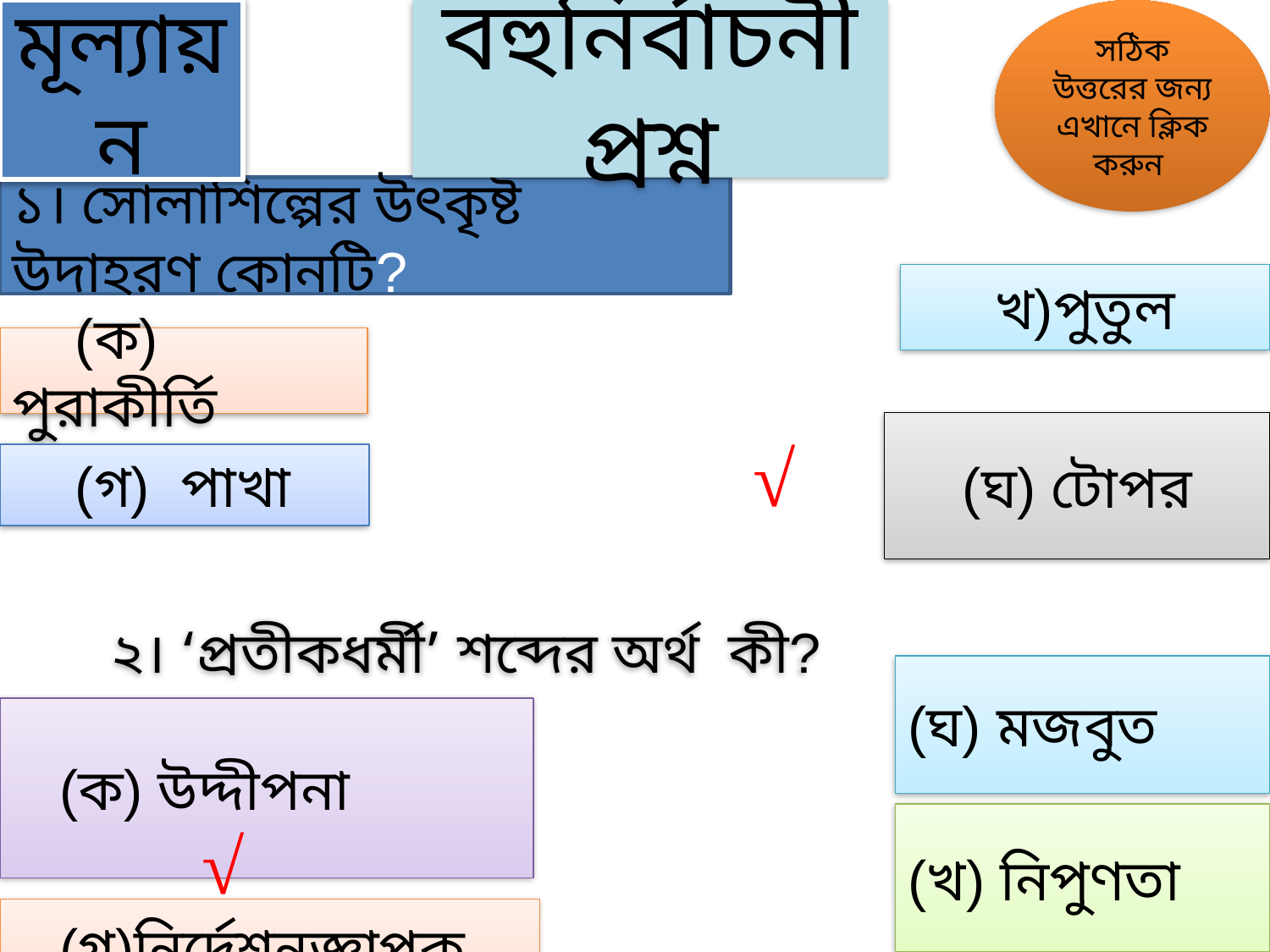

মূল্যায়ন
বহুনির্বাচনী প্রশ্ন
সঠিক উত্তরের জন্য এখানে ক্লিক করুন
১। সোলাশিল্পের উৎকৃষ্ট উদাহরণ কোনটি?
খ)পুতুল
    (ক) পুরাকীর্তি
(ঘ) টোপর
√
    (গ)  পাখা
২। ‘প্রতীকধর্মী’ শব্দের অর্থ  কী?

(ঘ) মজবুত

   (ক) উদ্দীপনা
(খ) নিপুণতা
√
   (গ)নির্দেশনজ্ঞাপক